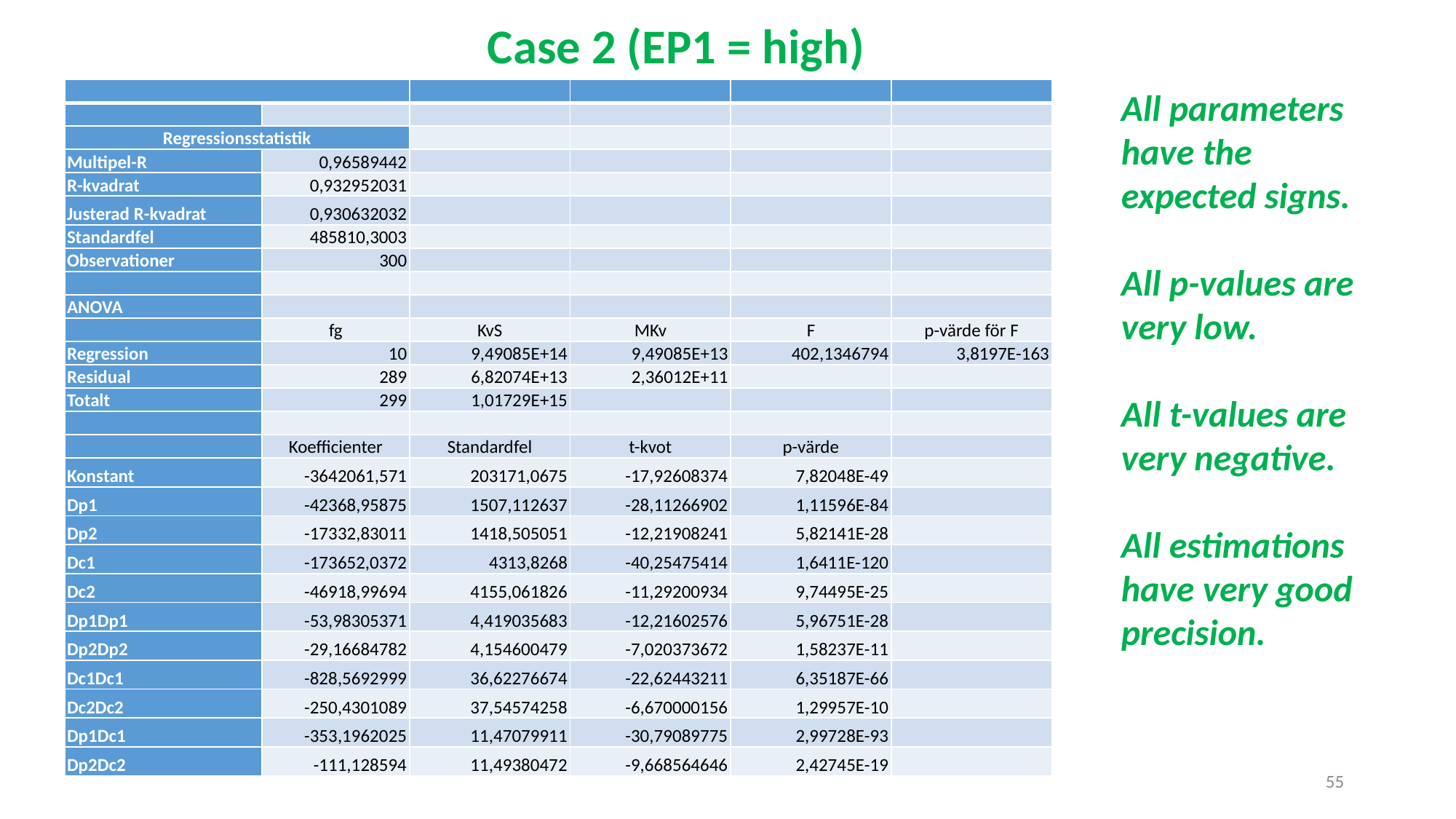

Case 2 (EP1 = high)
|  |  |  |  |  |  |
| --- | --- | --- | --- | --- | --- |
|  |  |  |  |  |  |
| Regressionsstatistik |  |  |  |  |  |
| Multipel-R | 0,96589442 |  |  |  |  |
| R-kvadrat | 0,932952031 |  |  |  |  |
| Justerad R-kvadrat | 0,930632032 |  |  |  |  |
| Standardfel | 485810,3003 |  |  |  |  |
| Observationer | 300 |  |  |  |  |
|  |  |  |  |  |  |
| ANOVA |  |  |  |  |  |
|  | fg | KvS | MKv | F | p-värde för F |
| Regression | 10 | 9,49085E+14 | 9,49085E+13 | 402,1346794 | 3,8197E-163 |
| Residual | 289 | 6,82074E+13 | 2,36012E+11 |  |  |
| Totalt | 299 | 1,01729E+15 |  |  |  |
|  |  |  |  |  |  |
|  | Koefficienter | Standardfel | t-kvot | p-värde |  |
| Konstant | -3642061,571 | 203171,0675 | -17,92608374 | 7,82048E-49 |  |
| Dp1 | -42368,95875 | 1507,112637 | -28,11266902 | 1,11596E-84 |  |
| Dp2 | -17332,83011 | 1418,505051 | -12,21908241 | 5,82141E-28 |  |
| Dc1 | -173652,0372 | 4313,8268 | -40,25475414 | 1,6411E-120 |  |
| Dc2 | -46918,99694 | 4155,061826 | -11,29200934 | 9,74495E-25 |  |
| Dp1Dp1 | -53,98305371 | 4,419035683 | -12,21602576 | 5,96751E-28 |  |
| Dp2Dp2 | -29,16684782 | 4,154600479 | -7,020373672 | 1,58237E-11 |  |
| Dc1Dc1 | -828,5692999 | 36,62276674 | -22,62443211 | 6,35187E-66 |  |
| Dc2Dc2 | -250,4301089 | 37,54574258 | -6,670000156 | 1,29957E-10 |  |
| Dp1Dc1 | -353,1962025 | 11,47079911 | -30,79089775 | 2,99728E-93 |  |
| Dp2Dc2 | -111,128594 | 11,49380472 | -9,668564646 | 2,42745E-19 |  |
All parameters have the expected signs.

All p-values are very low.

All t-values are very negative.

All estimations have very good precision.

55